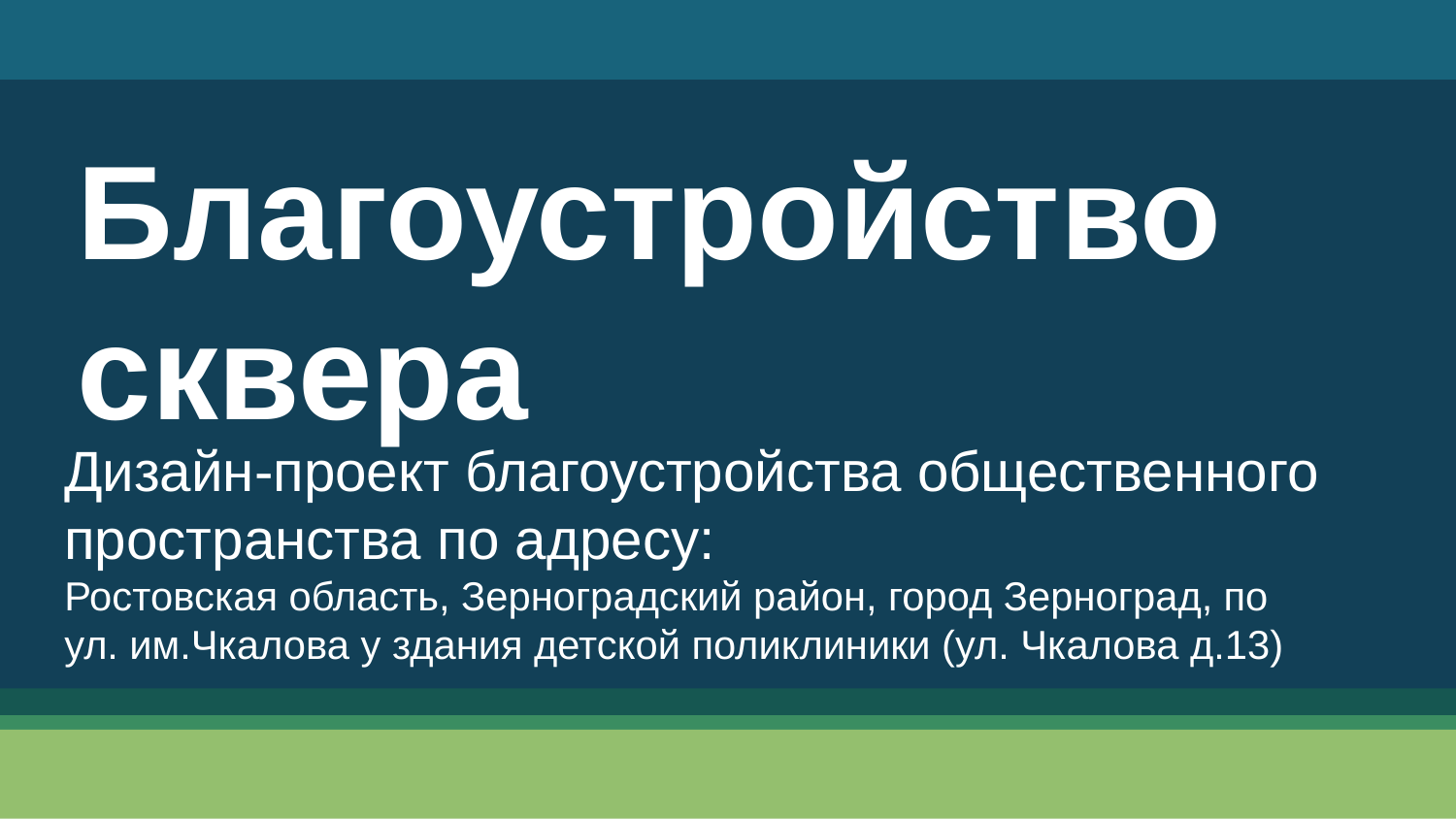

Благоустройство сквера
# Дизайн-проект благоустройства общественного пространства по адресу: Ростовская область, Зерноградский район, город Зерноград, по ул. им.Чкалова у здания детской поликлиники (ул. Чкалова д.13)